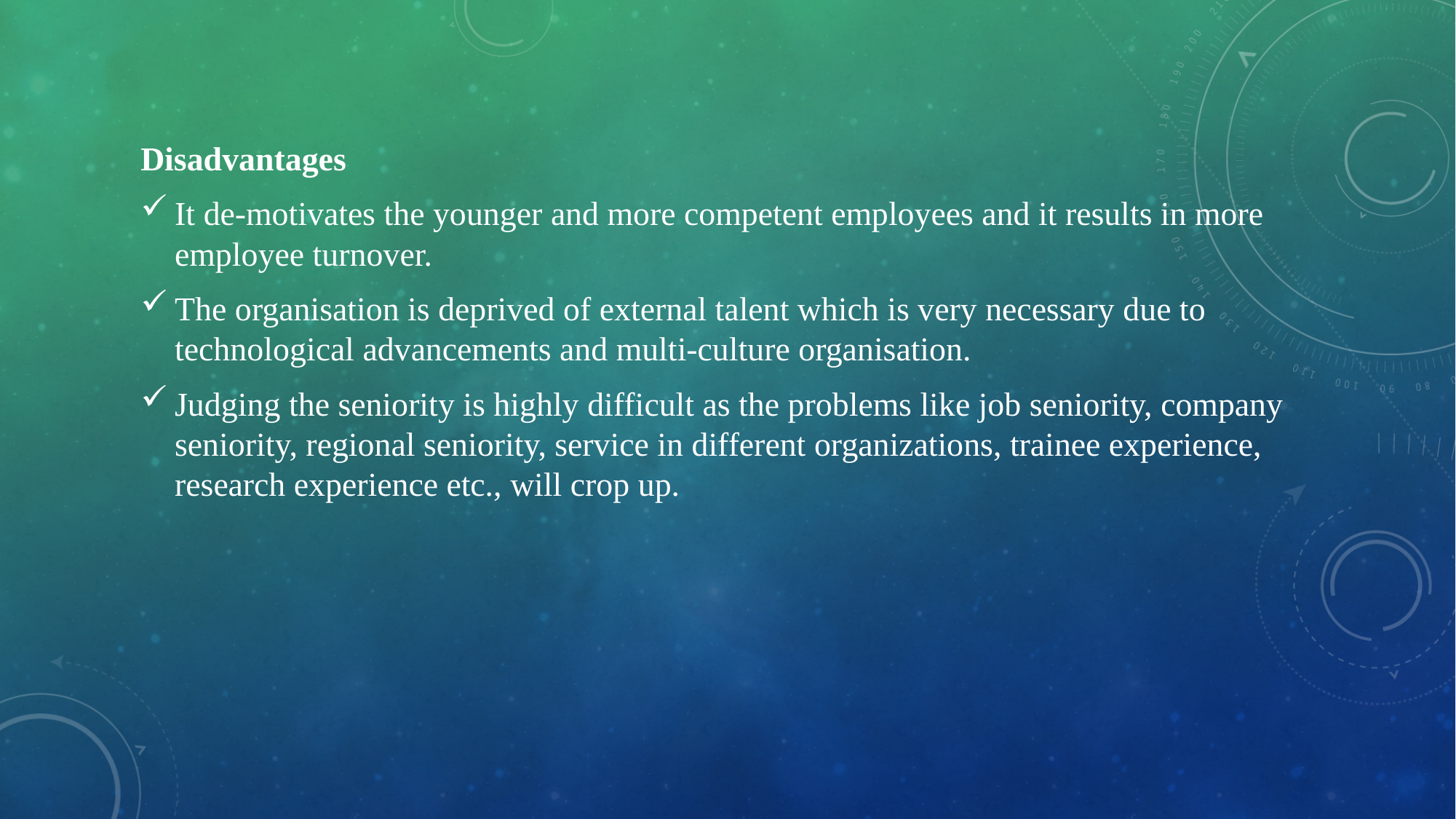

Disadvantages
It de-motivates the younger and more competent employees and it results in more employee turnover.
The organisation is deprived of external talent which is very necessary due to technological advancements and multi-culture organisation.
Judging the seniority is highly difficult as the problems like job seniority, company seniority, regional seniority, service in different organizations, trainee experience, research experience etc., will crop up.